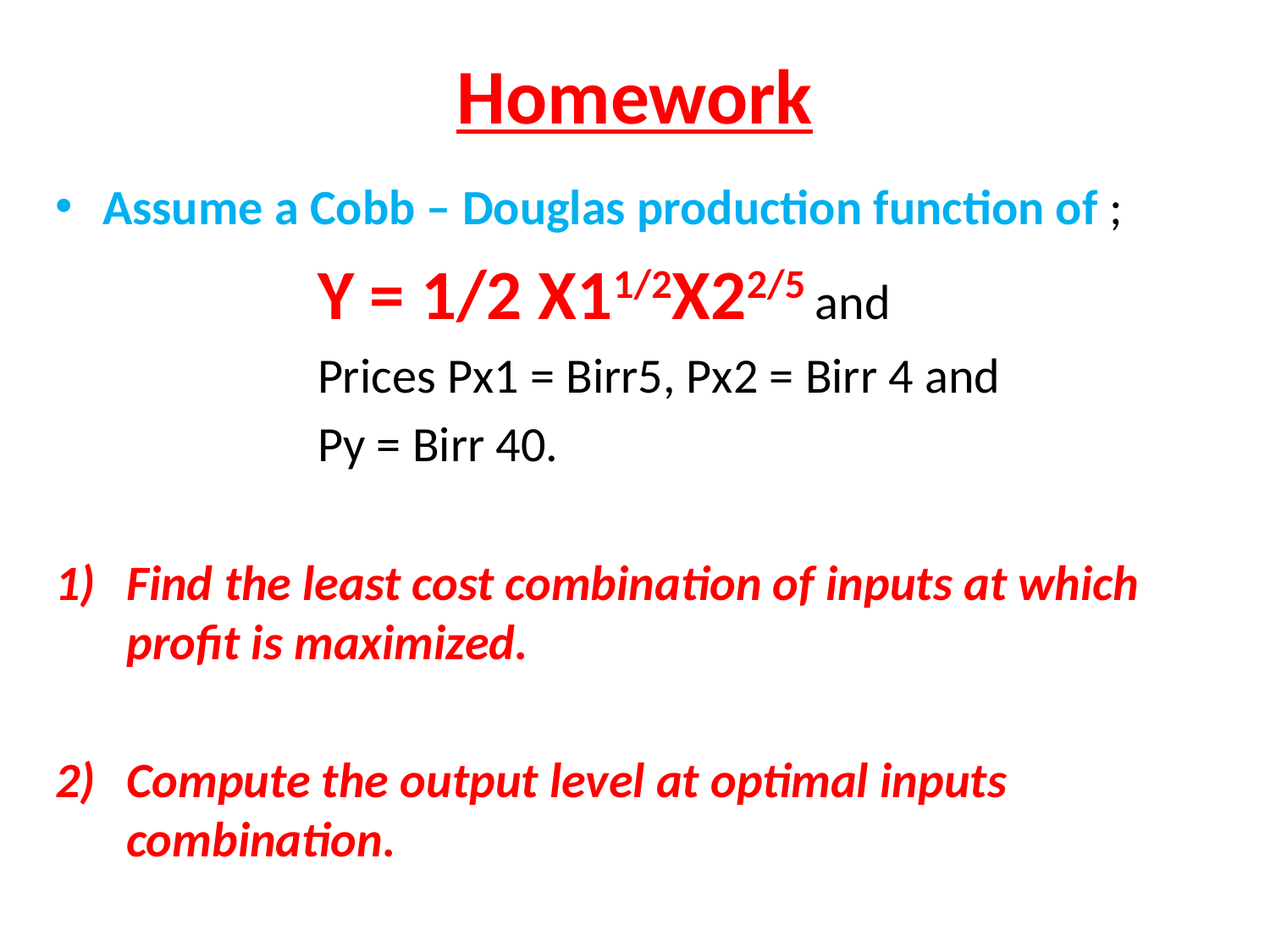

# Homework
Assume a Cobb – Douglas production function of ;
Y = 1/2 X11/2X22/5 and
Prices Px1 = Birr5, Px2 = Birr 4 and
Py = Birr 40.

Find the least cost combination of inputs at which profit is maximized.

Compute the output level at optimal inputs combination.